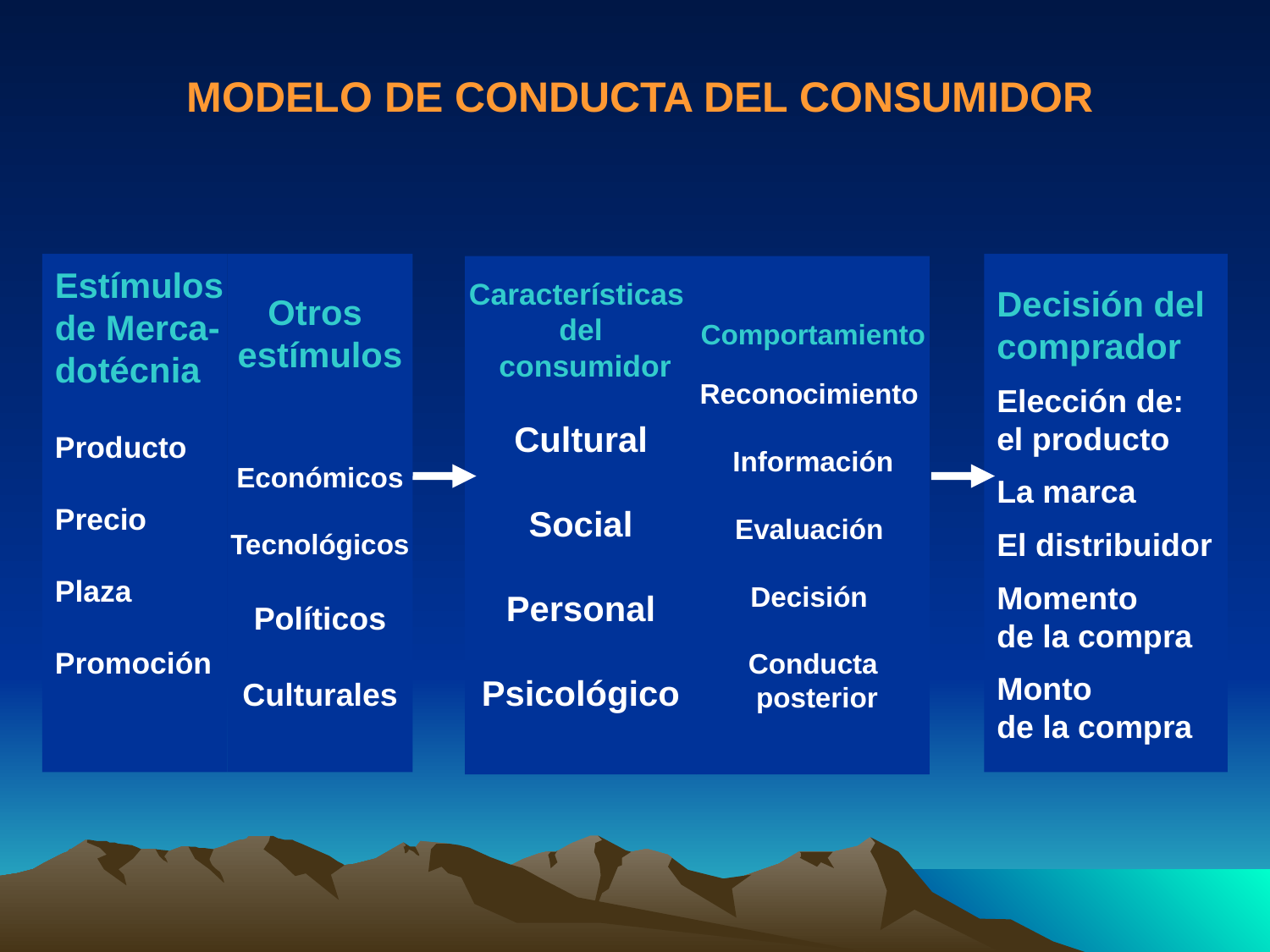

MODELO DE CONDUCTA DEL CONSUMIDOR
Estímulos
de Merca-
dotécnia

Producto

Precio

Plaza

Promoción

Otros
estímulos

Económicos

Tecnológicos

Políticos

Culturales

Decisión del
comprador

Elección de:
el producto

La marca

El distribuidor

Momento
de la compra

Monto
de la compra
Características
del
 consumidor

Cultural

Social

Personal

Psicológico

Comportamiento

Reconocimiento

Información

Evaluación

Decisión

Conducta
 posterior